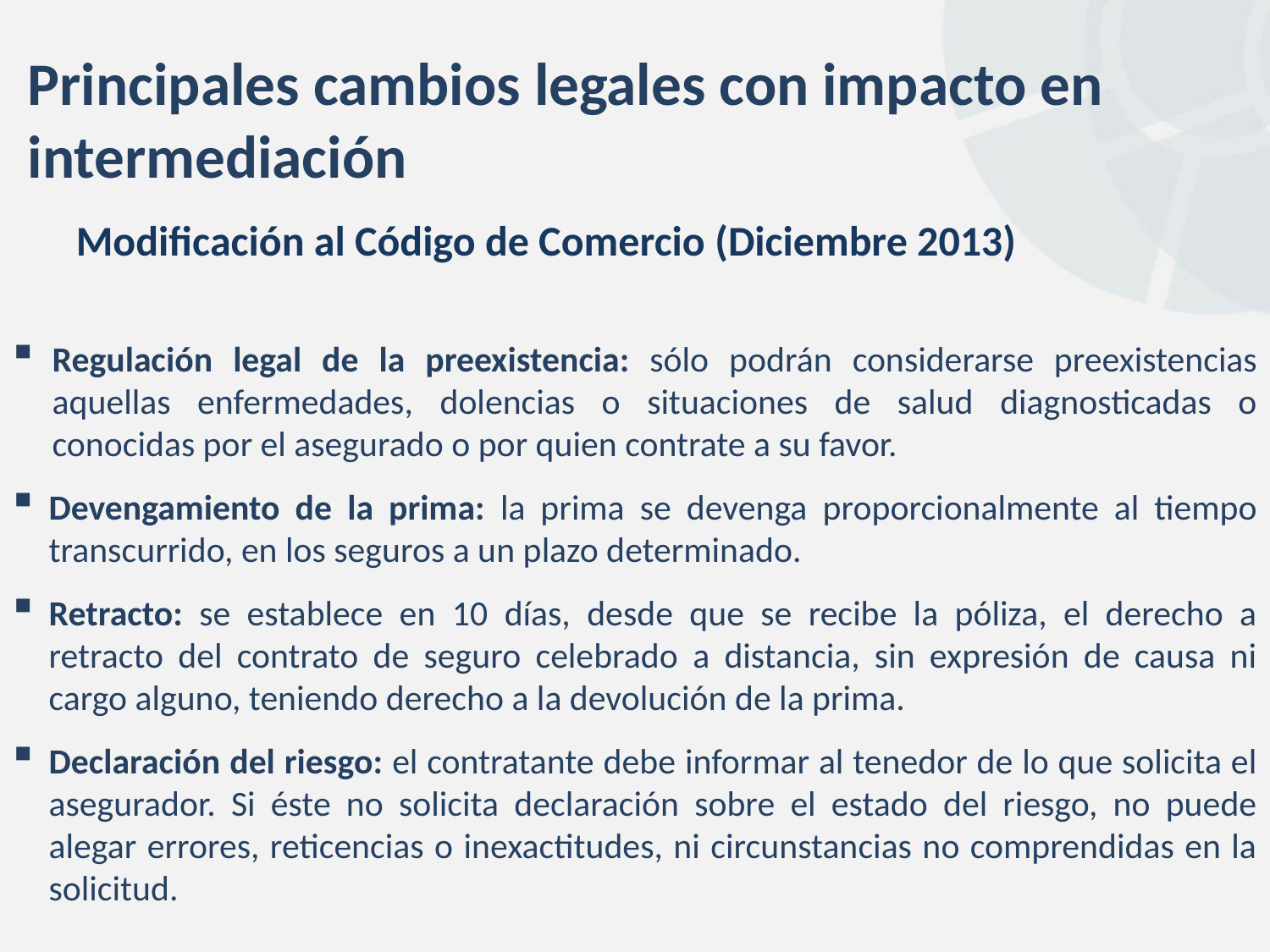

# Principales cambios legales con impacto en intermediación
Modificación al Código de Comercio (Diciembre 2013)

Regulación legal de la preexistencia: sólo podrán considerarse preexistencias aquellas enfermedades, dolencias o situaciones de salud diagnosticadas o conocidas por el asegurado o por quien contrate a su favor.

Devengamiento de la prima: la prima se devenga proporcionalmente al tiempo transcurrido, en los seguros a un plazo determinado.

Retracto: se establece en 10 días, desde que se recibe la póliza, el derecho a retracto del contrato de seguro celebrado a distancia, sin expresión de causa ni cargo alguno, teniendo derecho a la devolución de la prima.

Declaración del riesgo: el contratante debe informar al tenedor de lo que solicita el asegurador. Si éste no solicita declaración sobre el estado del riesgo, no puede alegar errores, reticencias o inexactitudes, ni circunstancias no comprendidas en la solicitud.